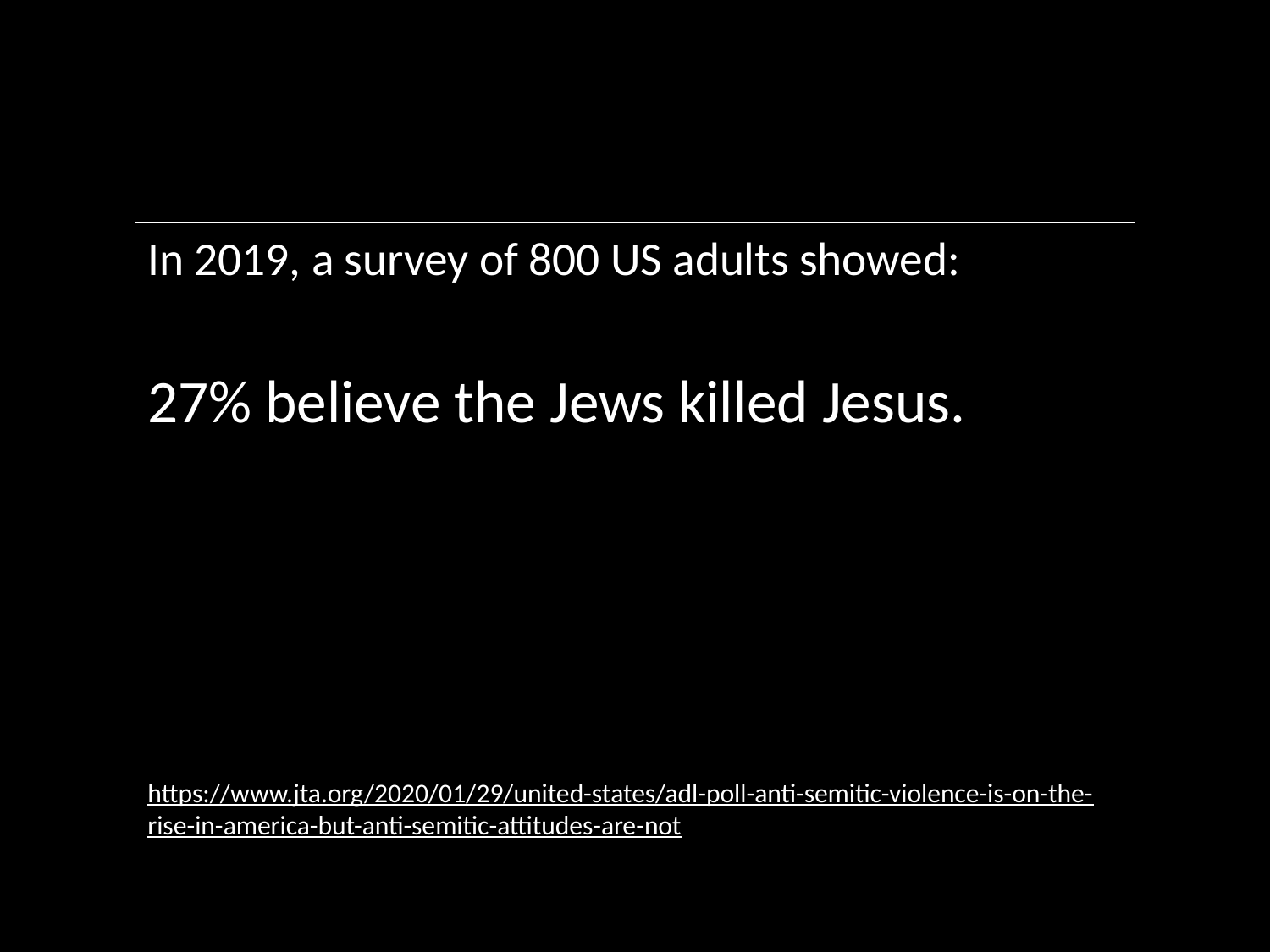

In 2019, a survey of 800 US adults showed:

27% believe the Jews killed Jesus.

https://www.jta.org/2020/01/29/united-states/adl-poll-anti-semitic-violence-is-on-the-rise-in-america-but-anti-semitic-attitudes-are-not